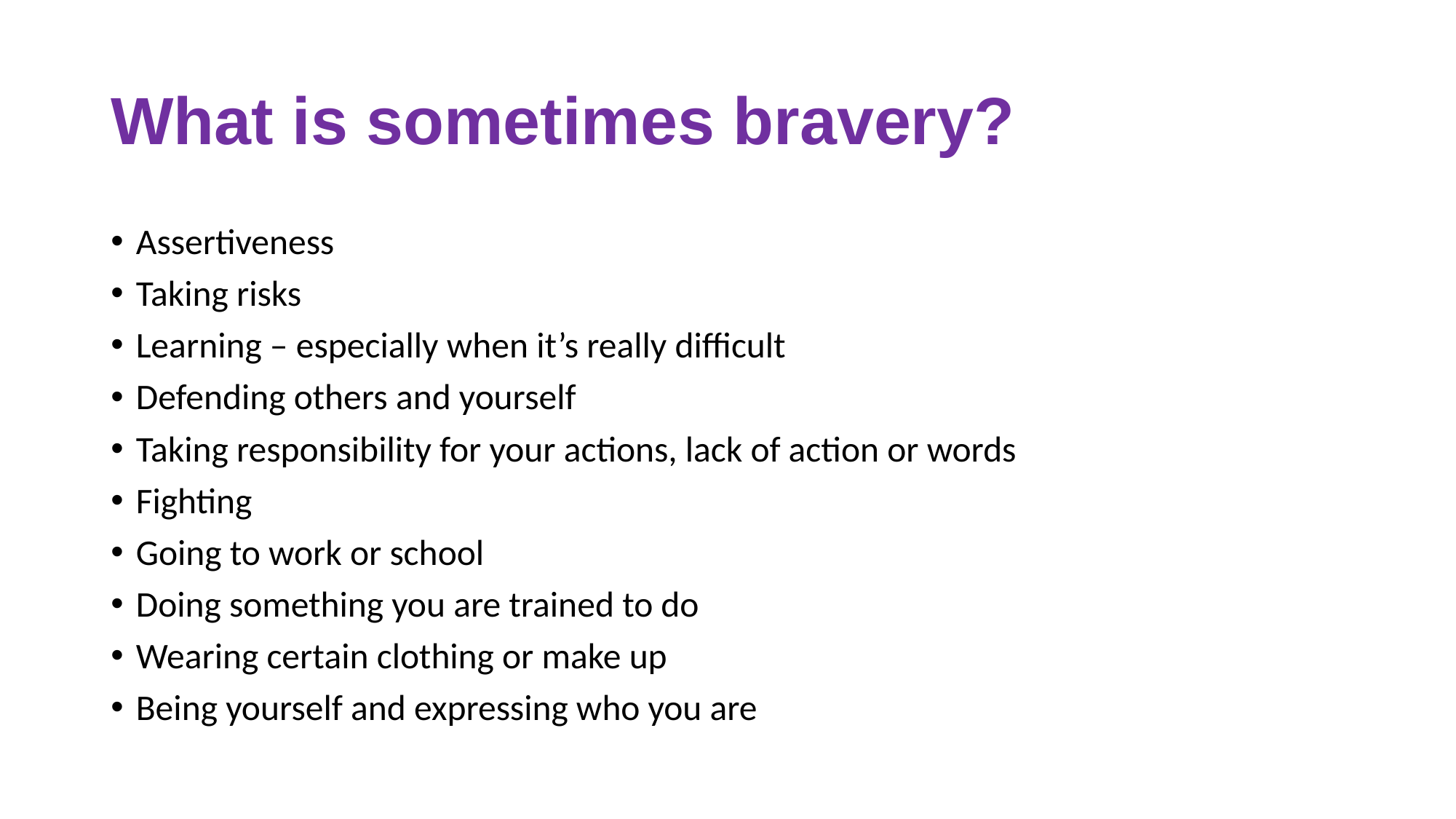

# What is sometimes bravery?
Assertiveness
Taking risks
Learning – especially when it’s really difficult
Defending others and yourself
Taking responsibility for your actions, lack of action or words
Fighting
Going to work or school
Doing something you are trained to do
Wearing certain clothing or make up
Being yourself and expressing who you are